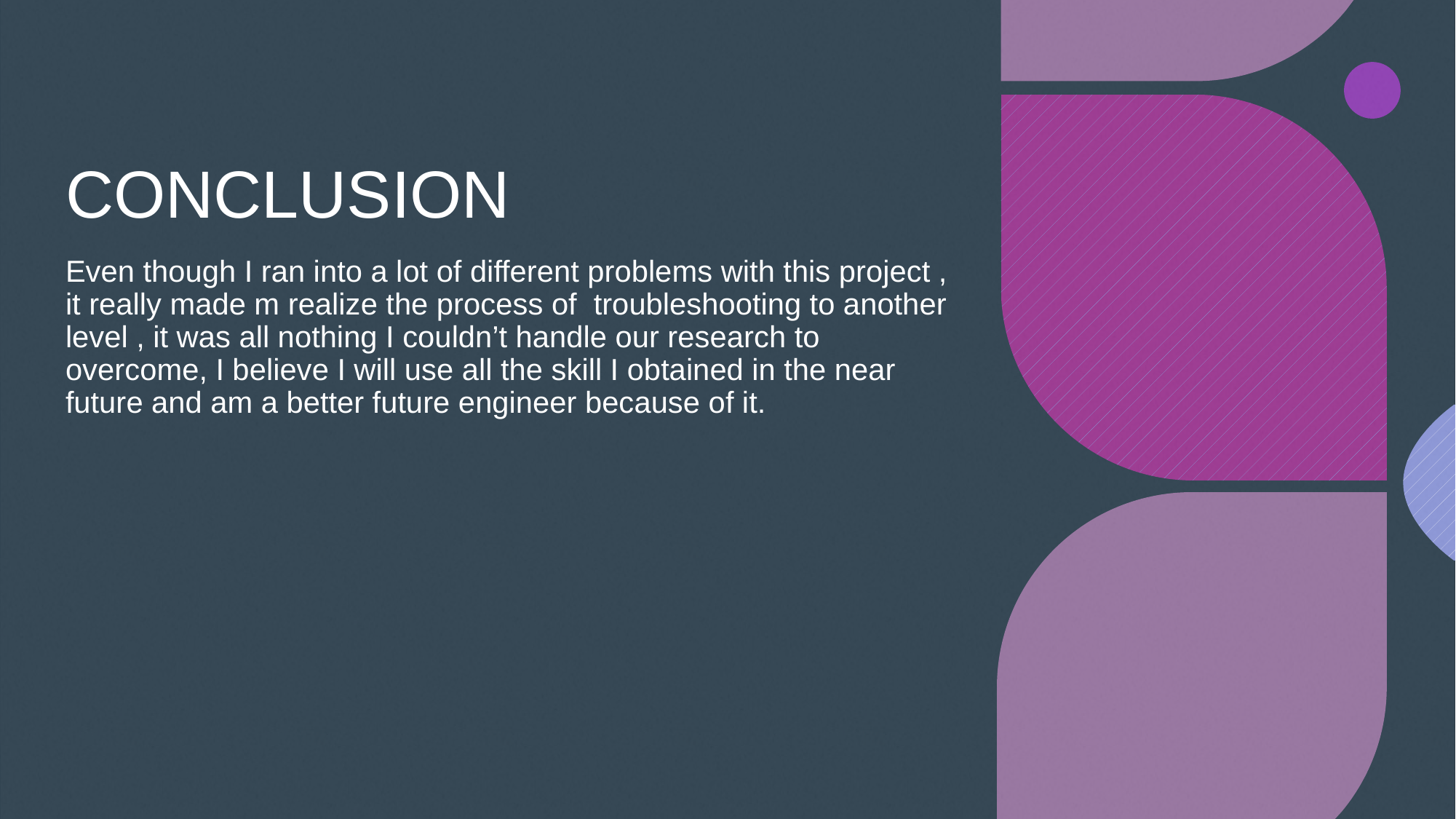

# CONCLUSION
Even though I ran into a lot of different problems with this project , it really made m realize the process of  troubleshooting to another level , it was all nothing I couldn’t handle our research to overcome, I believe I will use all the skill I obtained in the near future and am a better future engineer because of it.